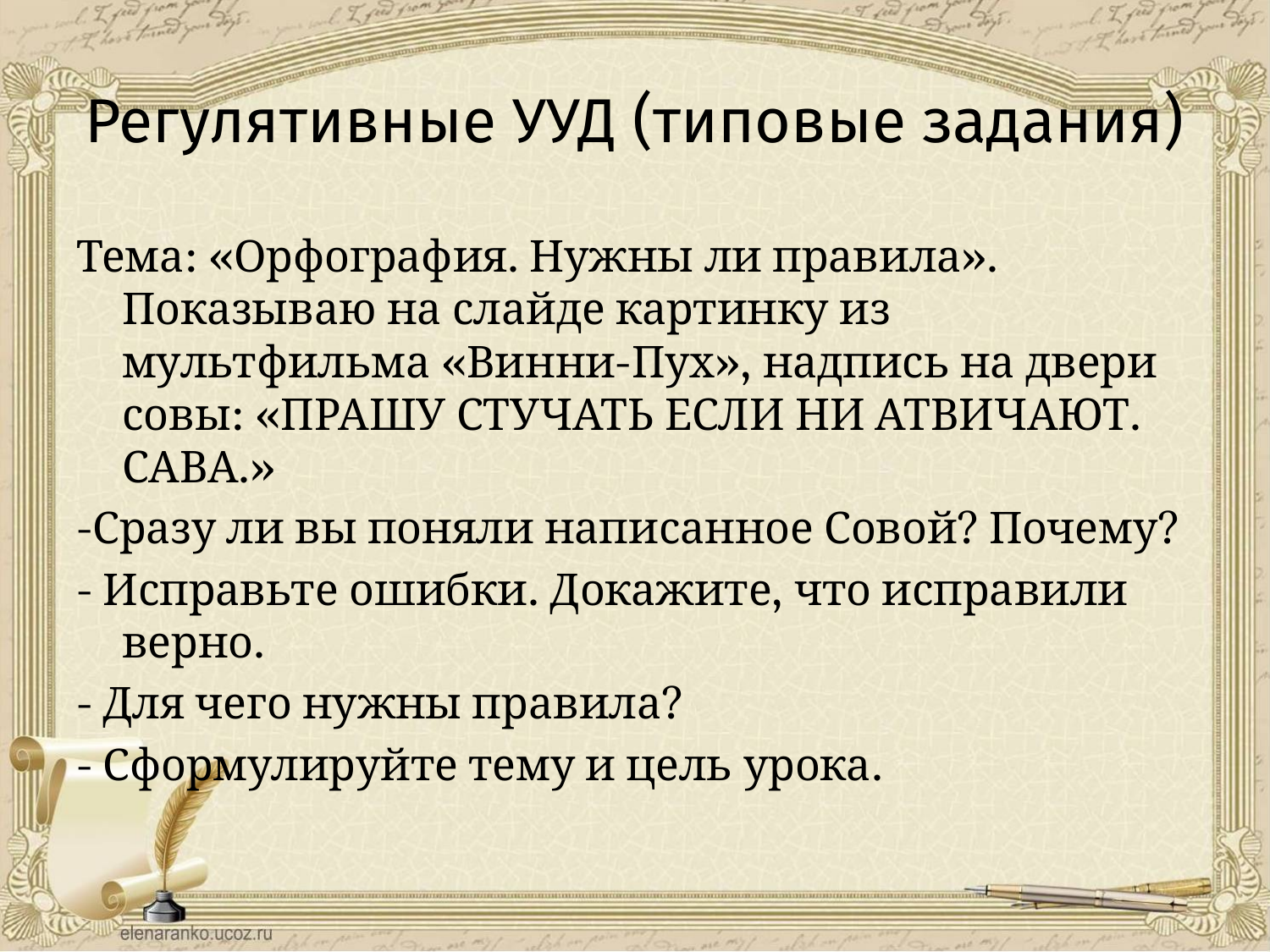

# Регулятивные УУД (типовые задания)
Тема: «Орфография. Нужны ли правила». Показываю на слайде картинку из мультфильма «Винни-Пух», надпись на двери совы: «ПРАШУ СТУЧАТЬ ЕСЛИ НИ АТВИЧАЮТ. САВА.»
-Сразу ли вы поняли написанное Совой? Почему?
- Исправьте ошибки. Докажите, что исправили верно.
- Для чего нужны правила?
- Сформулируйте тему и цель урока.